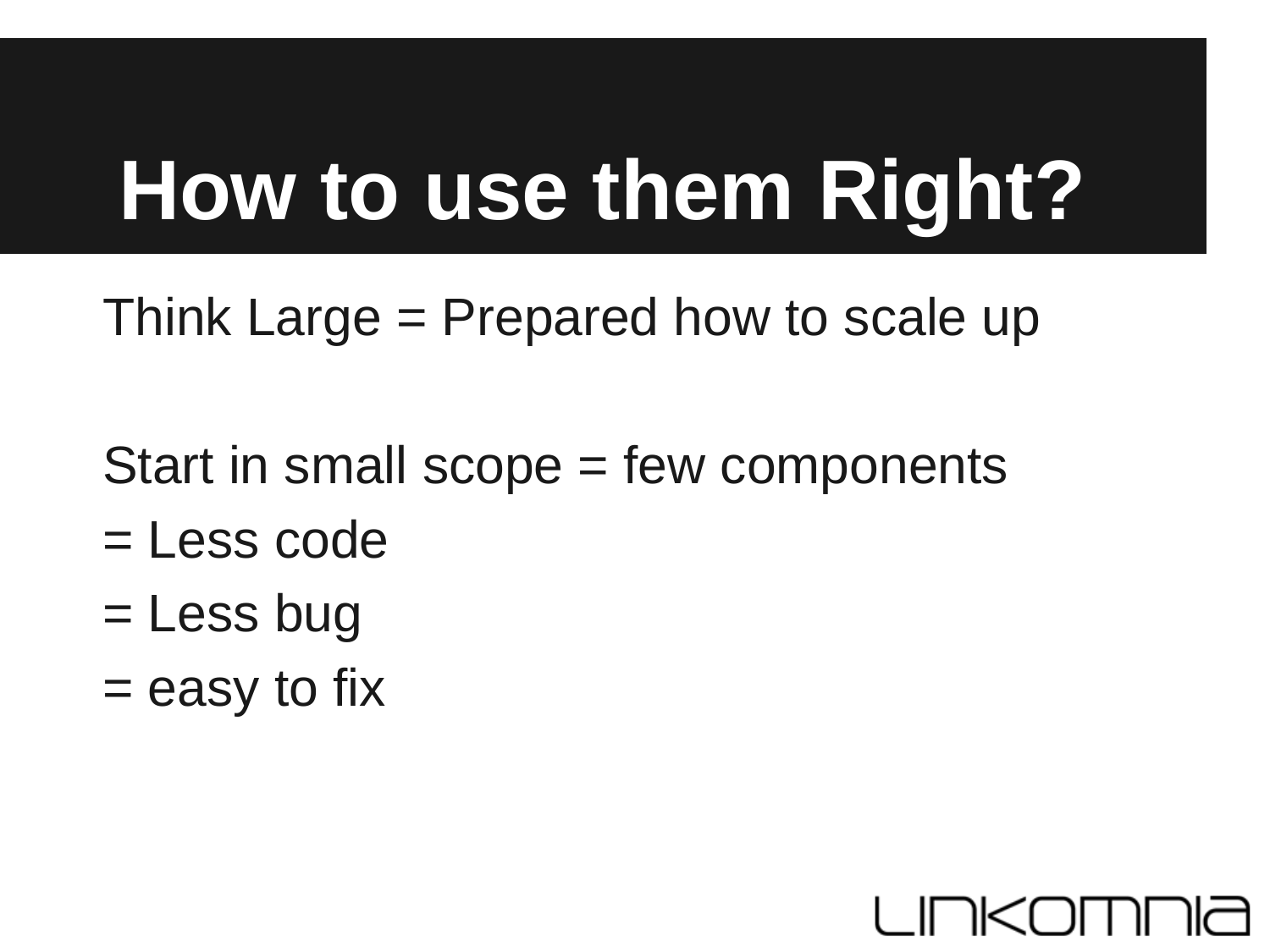

# How to use them Right?
Think Large = Prepared how to scale up

Start in small scope = few components
= Less code
= Less bug
= easy to fix